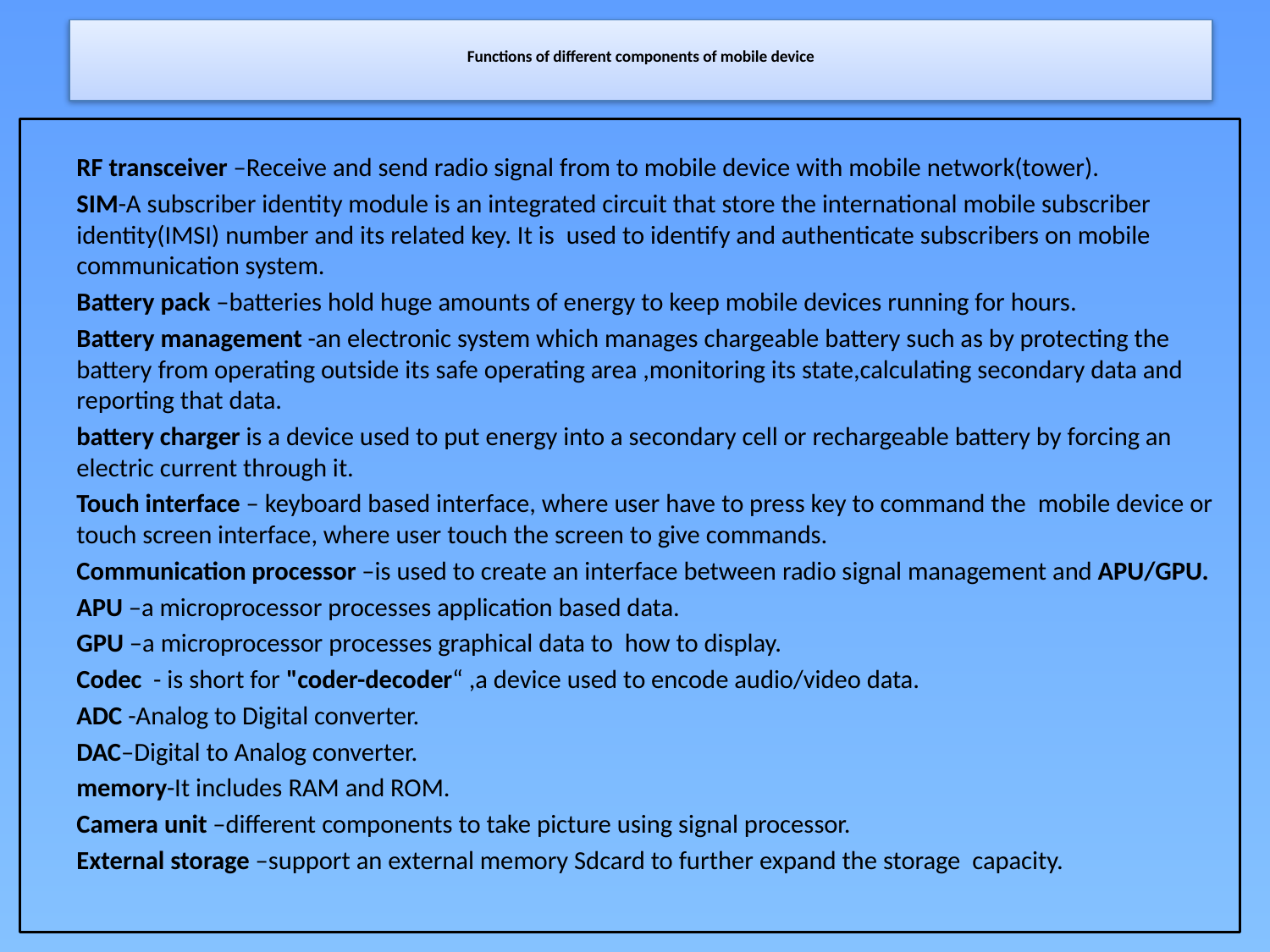

# Functions of different components of mobile device

	RF transceiver –Receive and send radio signal from to mobile device with mobile network(tower).
	SIM-A subscriber identity module is an integrated circuit that store the international mobile subscriber identity(IMSI) number and its related key. It is  used to identify and authenticate subscribers on mobile communication system.
	Battery pack –batteries hold huge amounts of energy to keep mobile devices running for hours.
	Battery management -an electronic system which manages chargeable battery such as by protecting the battery from operating outside its safe operating area ,monitoring its state,calculating secondary data and reporting that data.
	battery charger is a device used to put energy into a secondary cell or rechargeable battery by forcing an electric current through it.
	Touch interface – keyboard based interface, where user have to press key to command the  mobile device or touch screen interface, where user touch the screen to give commands.
	Communication processor –is used to create an interface between radio signal management and APU/GPU.
	APU –a microprocessor processes application based data.
	GPU –a microprocessor processes graphical data to  how to display.
	Codec  - is short for "coder-decoder“ ,a device used to encode audio/video data.
	ADC -Analog to Digital converter.
	DAC–Digital to Analog converter.
	memory-It includes RAM and ROM.
	Camera unit –different components to take picture using signal processor.
	External storage –support an external memory Sdcard to further expand the storage  capacity.